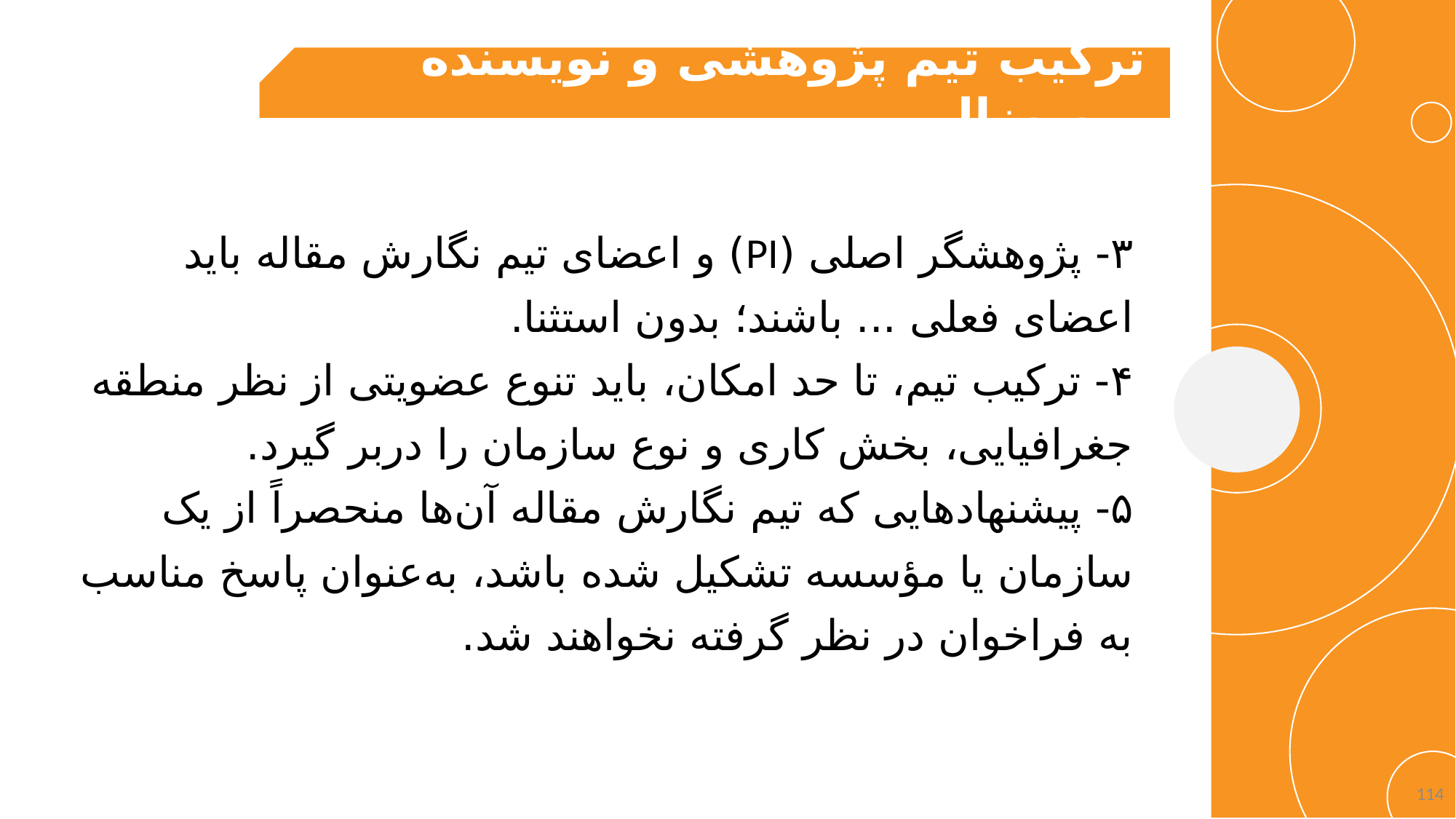

ترکیب تیم پژوهشی و نویسنده پروپوزال
۳- پژوهشگر اصلی (PI) و اعضای تیم نگارش مقاله باید اعضای فعلی ... باشند؛ بدون استثنا.
۴- ترکیب تیم، تا حد امکان، باید تنوع عضویتی از نظر منطقه جغرافیایی، بخش کاری و نوع سازمان را دربر گیرد.
۵- پیشنهادهایی که تیم نگارش مقاله آن‌ها منحصراً از یک سازمان یا مؤسسه تشکیل شده باشد، به‌عنوان پاسخ مناسب به فراخوان در نظر گرفته نخواهند شد.
114